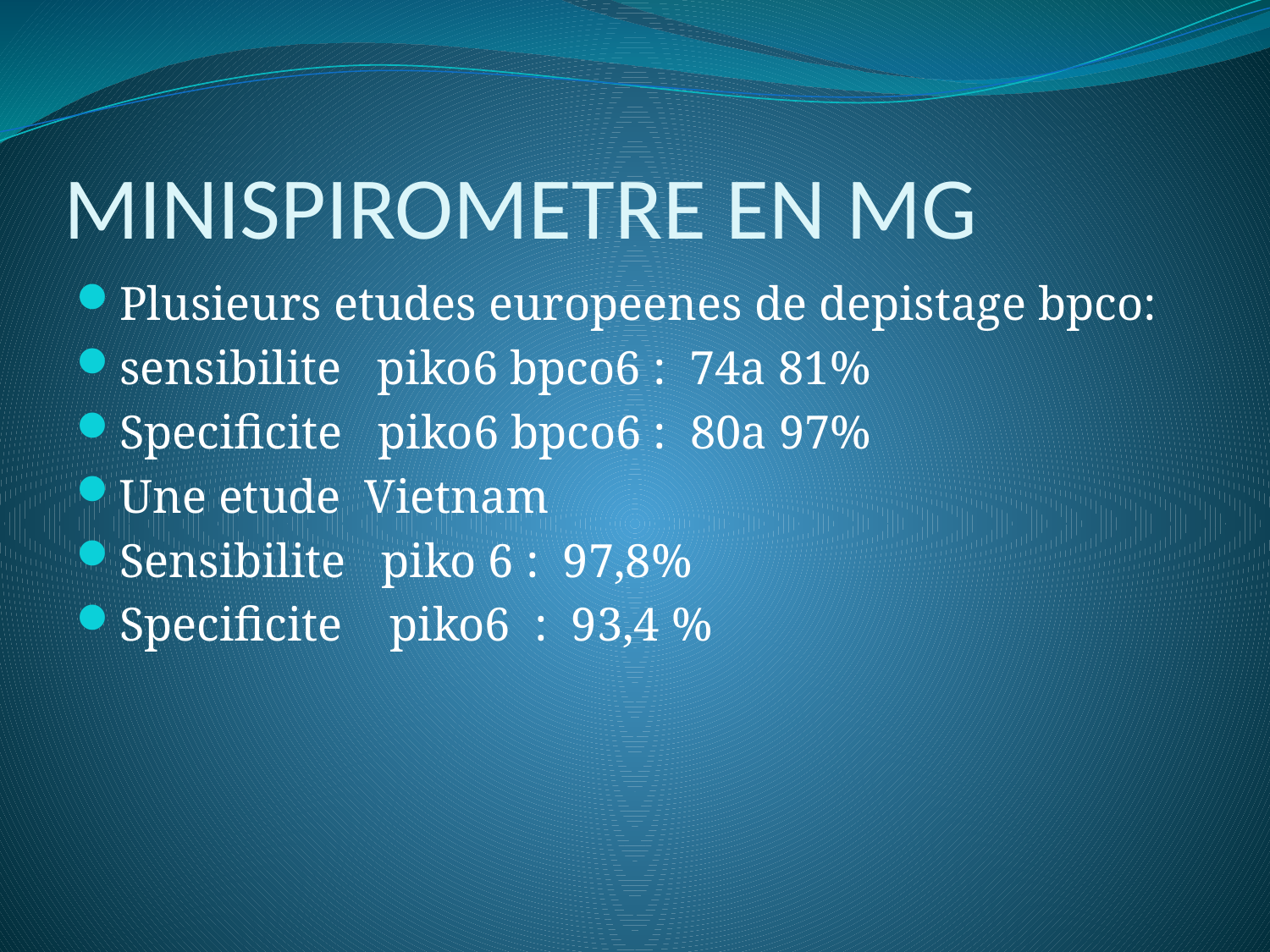

# MINISPIROMETRE EN MG
Plusieurs etudes europeenes de depistage bpco:
sensibilite   piko6 bpco6 :  74a 81%
Specificite   piko6 bpco6 :  80a 97%
Une etude  Vietnam
Sensibilite   piko 6 :  97,8%
Specificite    piko6  :  93,4 %